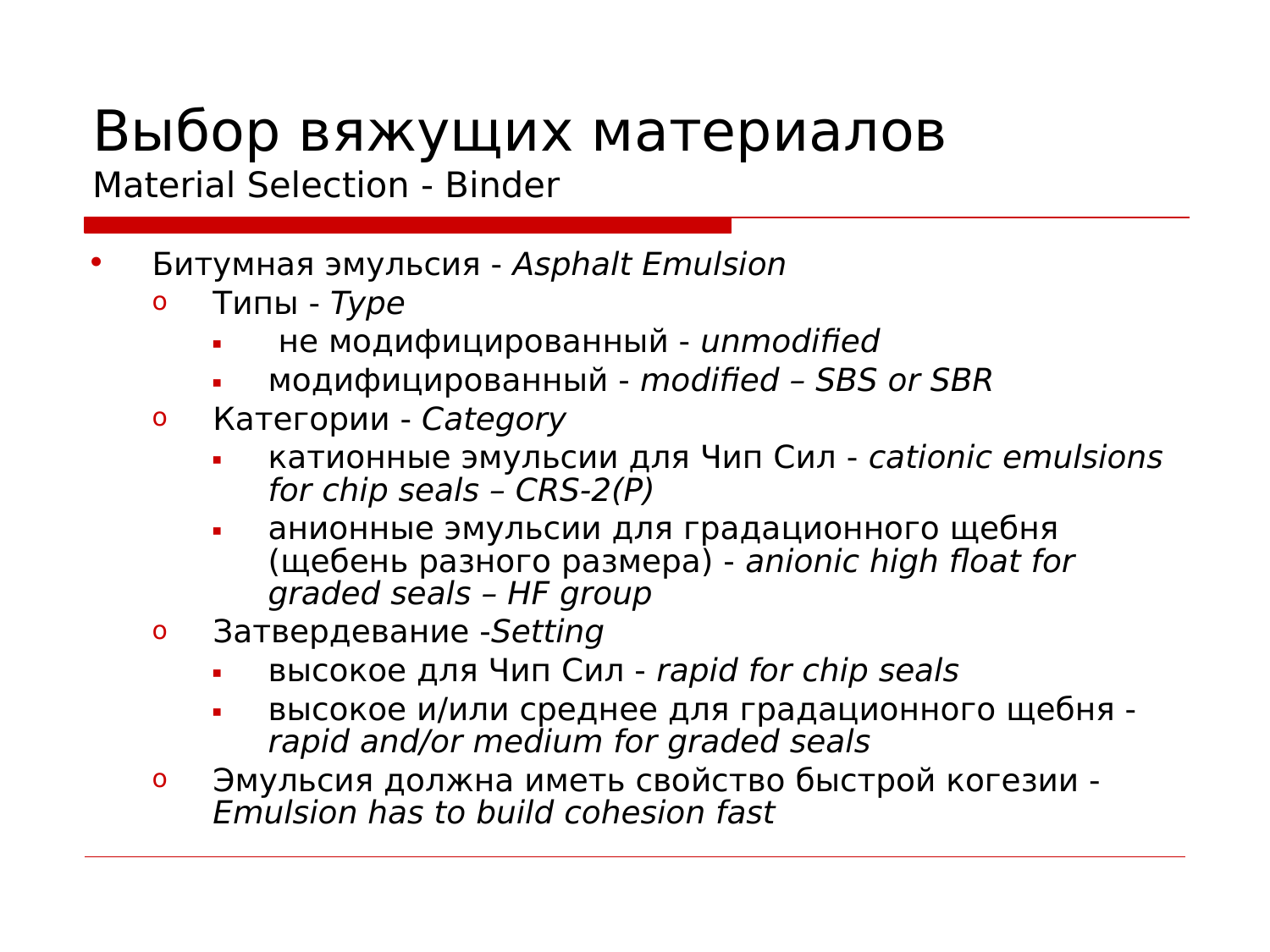

Выбор вяжущих материалов
Material Selection - Binder
Битумная эмульсия - Asphalt Emulsion
Типы - Type
 не модифицированный - unmodified
модифицированный - modified – SBS or SBR
Категории - Category
катионные эмульсии для Чип Сил - cationic emulsions for chip seals – CRS-2(P)
анионные эмульсии для градационного щебня (щебень разного размера) - anionic high float for graded seals – HF group
Затвердевание -Setting
высокое для Чип Сил - rapid for chip seals
высокое и/или среднее для градационного щебня - rapid and/or medium for graded seals
Эмульсия должна иметь свойство быстрой когезии - Emulsion has to build cohesion fast